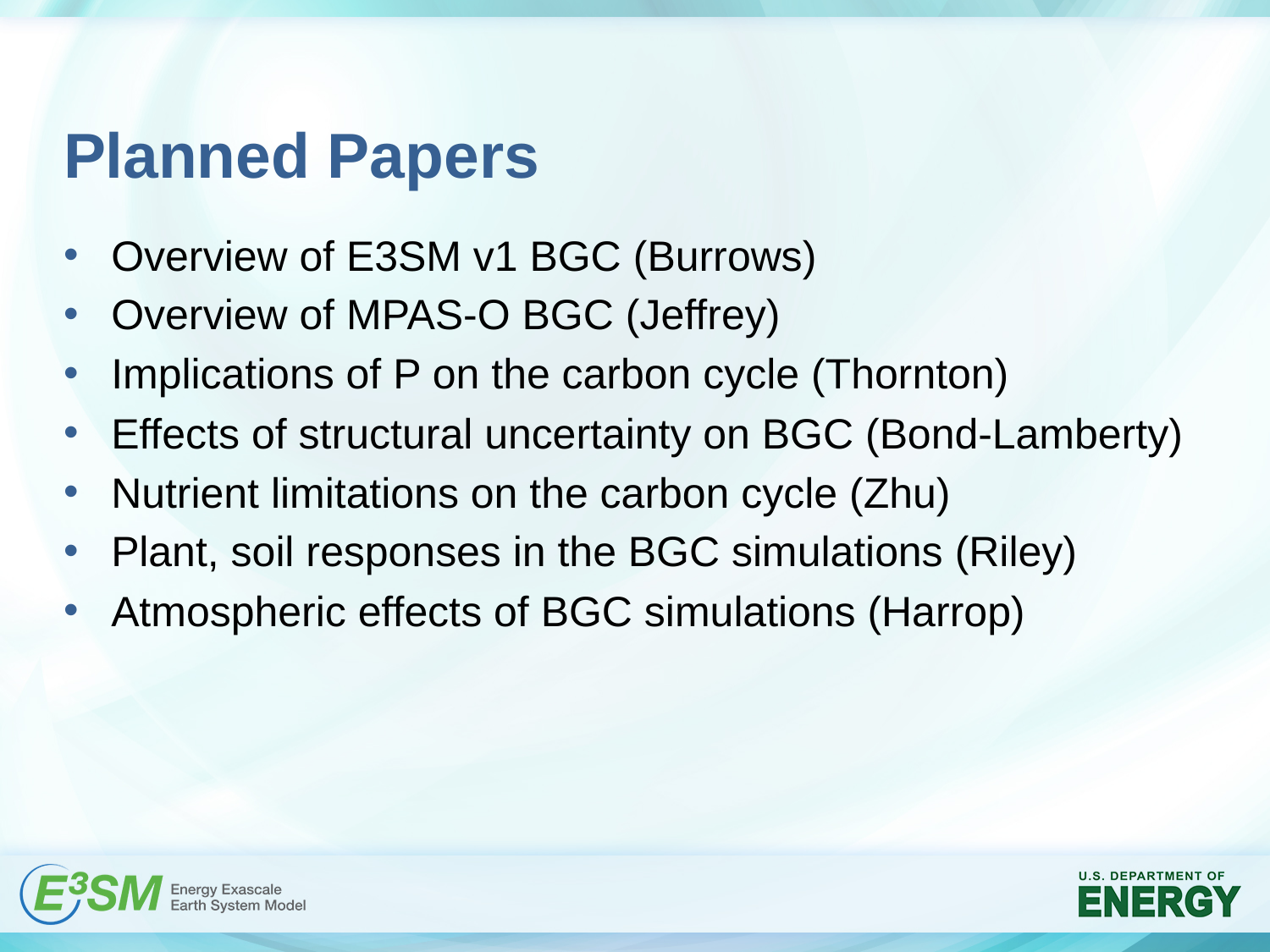

# Planned Papers
Overview of E3SM v1 BGC (Burrows)
Overview of MPAS-O BGC (Jeffrey)
Implications of P on the carbon cycle (Thornton)
Effects of structural uncertainty on BGC (Bond-Lamberty)
Nutrient limitations on the carbon cycle (Zhu)
Plant, soil responses in the BGC simulations (Riley)
Atmospheric effects of BGC simulations (Harrop)